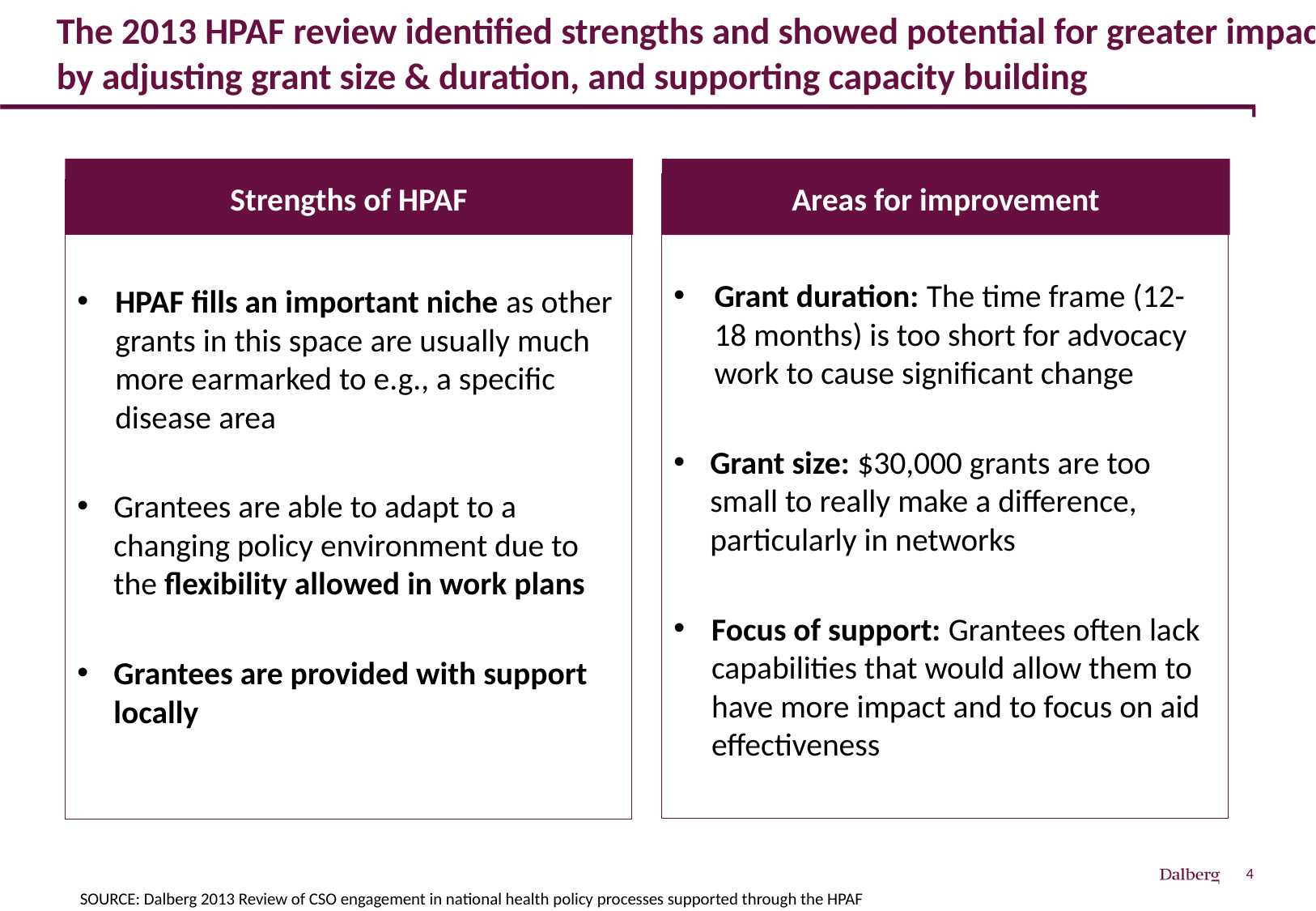

# The 2013 HPAF review identified strengths and showed potential for greater impact by adjusting grant size & duration, and supporting capacity building
Strengths of HPAF
Areas for improvement

Grant duration: The time frame (12-18 months) is too short for advocacy work to cause significant change

Grant size: $30,000 grants are too small to really make a difference, particularly in networks

Focus of support: Grantees often lack capabilities that would allow them to have more impact and to focus on aid effectiveness

HPAF fills an important niche as other grants in this space are usually much more earmarked to e.g., a specific disease area

Grantees are able to adapt to a changing policy environment due to the flexibility allowed in work plans

Grantees are provided with support locally

SOURCE: Dalberg 2013 Review of CSO engagement in national health policy processes supported through the HPAF